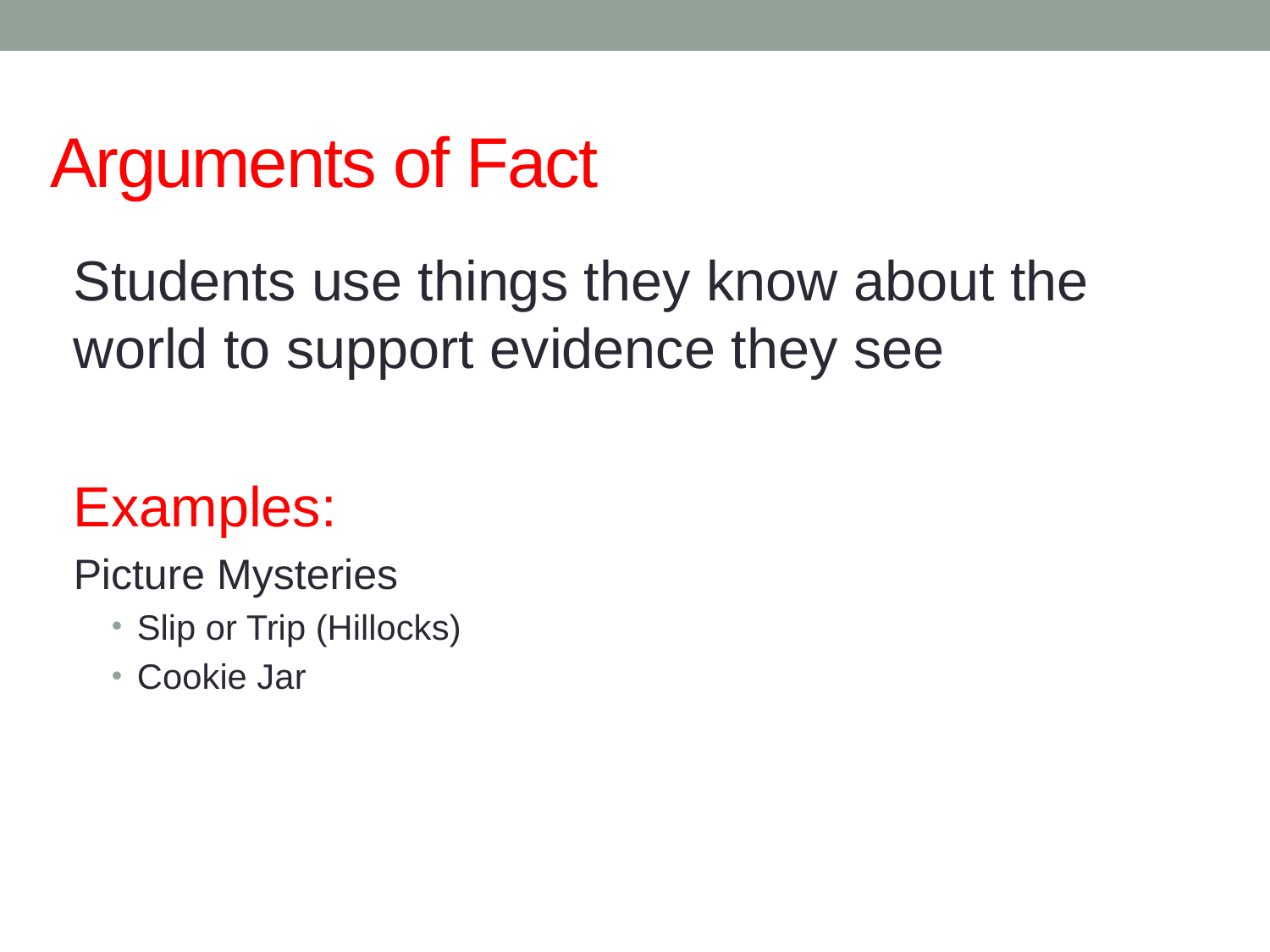

# Arguments of Fact
Students use things they know about the world to support evidence they see

Examples:
Picture Mysteries
Slip or Trip (Hillocks)
Cookie Jar